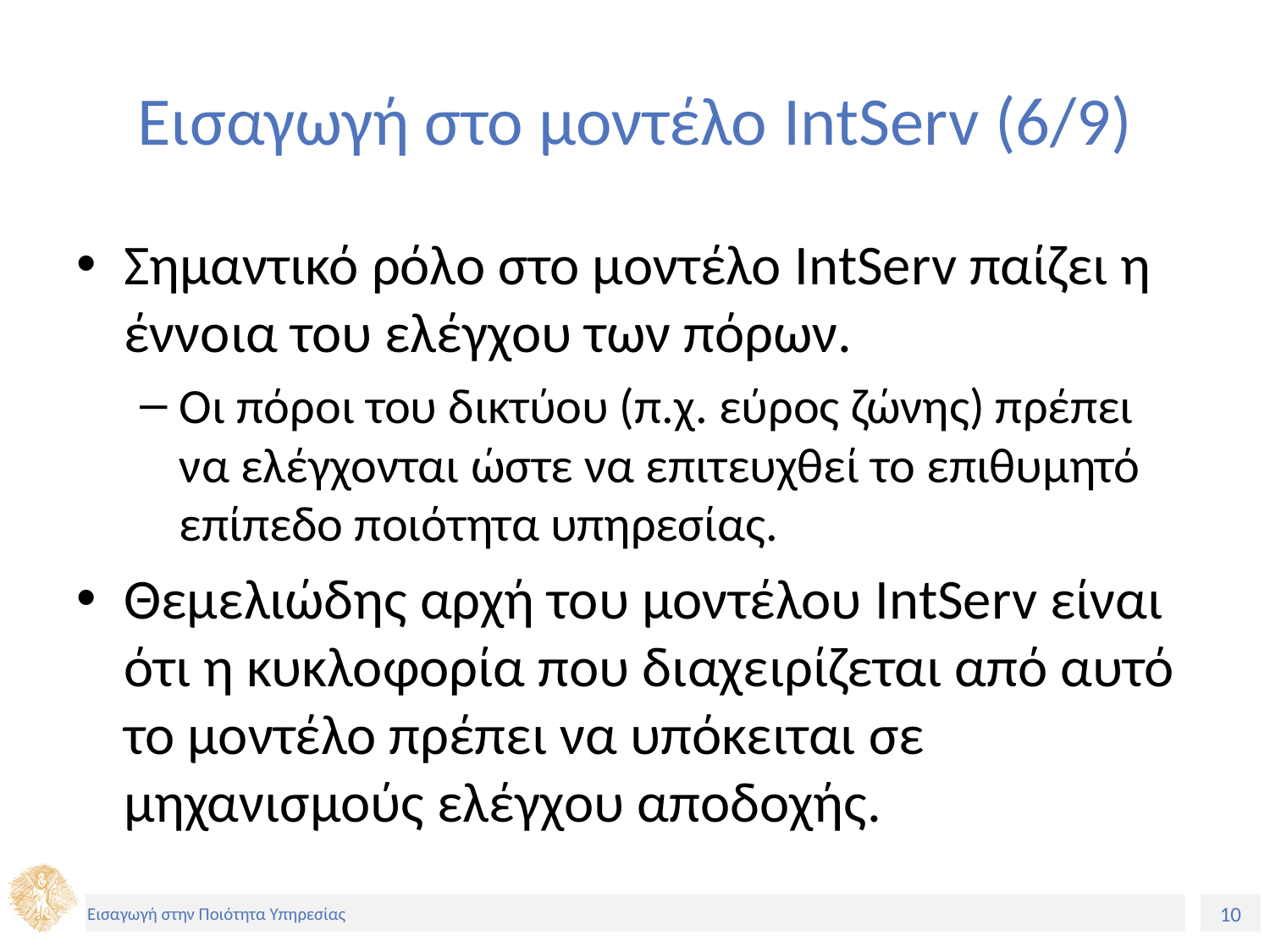

# Εισαγωγή στο μοντέλο IntServ (6/9)
Σημαντικό ρόλο στο μοντέλο IntServ παίζει η έννοια του ελέγχου των πόρων.
Οι πόροι του δικτύου (π.χ. εύρος ζώνης) πρέπει να ελέγχονται ώστε να επιτευχθεί το επιθυμητό επίπεδο ποιότητα υπηρεσίας.
Θεμελιώδης αρχή του μοντέλου IntServ είναι ότι η κυκλοφορία που διαχειρίζεται από αυτό το μοντέλο πρέπει να υπόκειται σε μηχανισμούς ελέγχου αποδοχής.